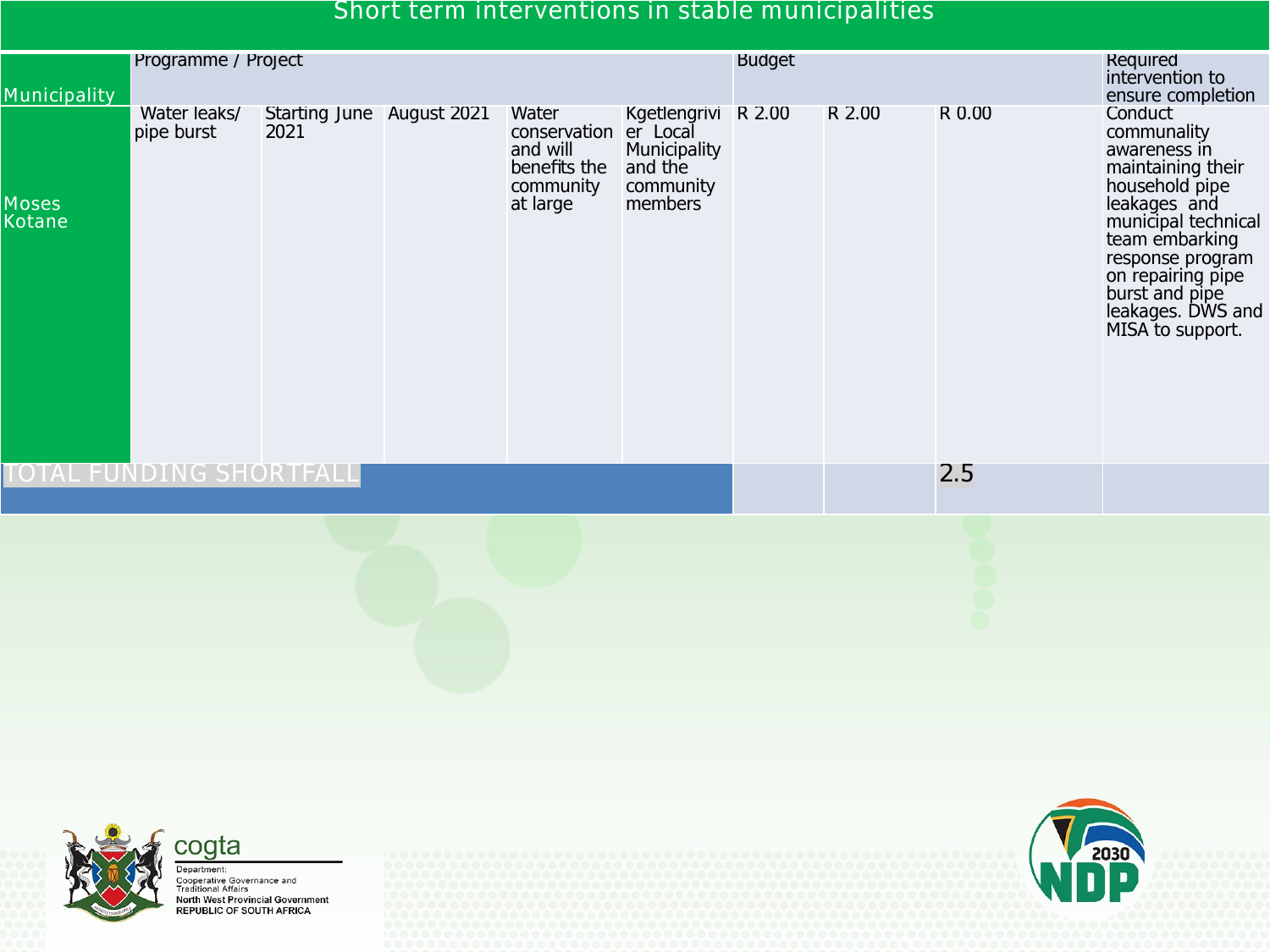

#
| Short term interventions in stable municipalities |  |  |  |  |  |  |  |  |  |
| --- | --- | --- | --- | --- | --- | --- | --- | --- | --- |
| Municipality | Programme / Project |  |  |  |  | Budget |  |  | Required intervention to ensure completion |
| Moses Kotane | Water leaks/ pipe burst | Starting June 2021 | August 2021 | Water conservation and will benefits the community at large | Kgetlengrivier Local Municipality and the community members | R 2.00 | R 2.00 | R 0.00 | Conduct communality awareness in maintaining their household pipe leakages and municipal technical team embarking response program on repairing pipe burst and pipe leakages. DWS and MISA to support. |
| TOTAL FUNDING SHORTFALL |  |  |  |  |  |  |  | 2.5 |  |